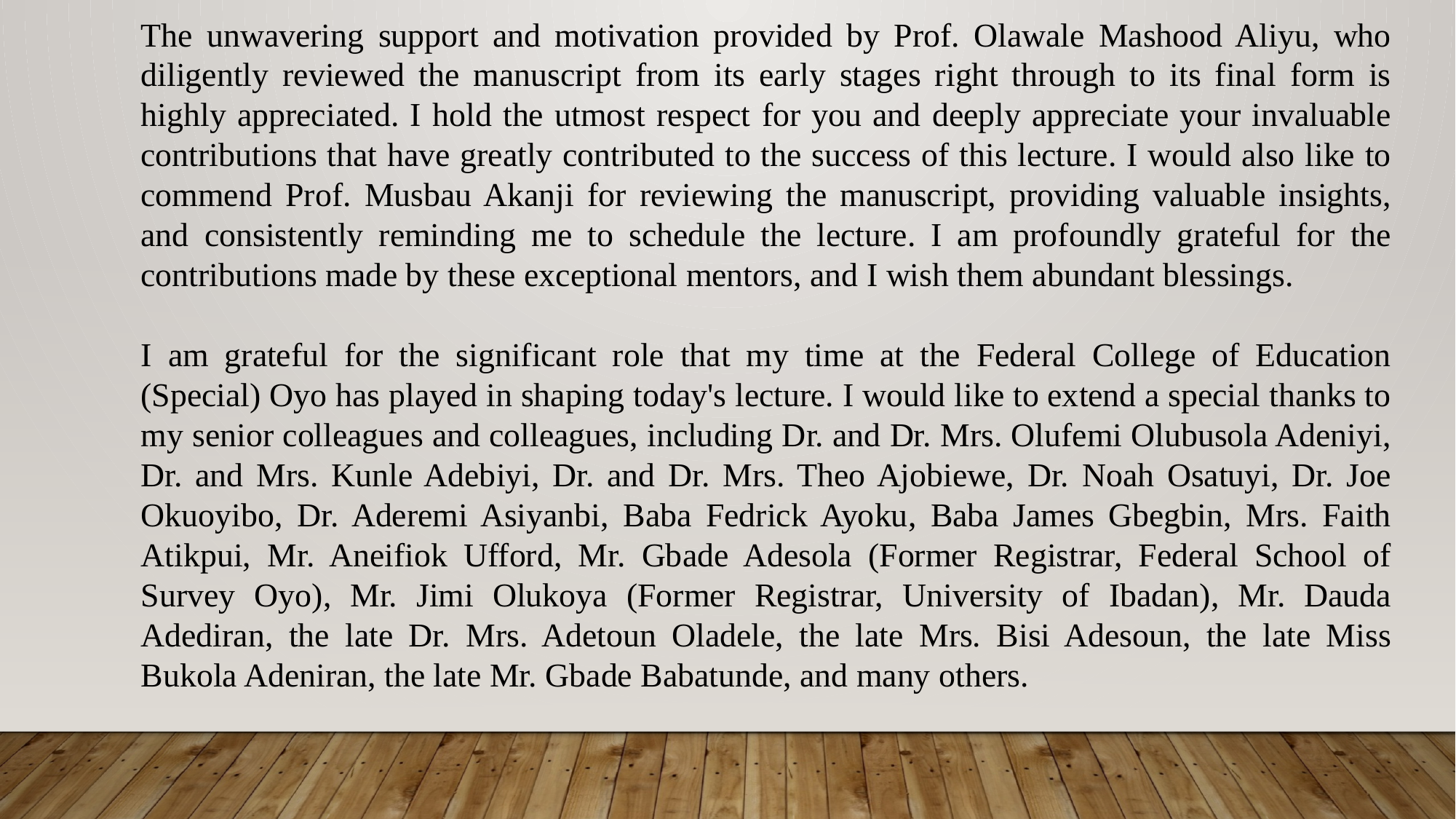

The unwavering support and motivation provided by Prof. Olawale Mashood Aliyu, who diligently reviewed the manuscript from its early stages right through to its final form is highly appreciated. I hold the utmost respect for you and deeply appreciate your invaluable contributions that have greatly contributed to the success of this lecture. I would also like to commend Prof. Musbau Akanji for reviewing the manuscript, providing valuable insights, and consistently reminding me to schedule the lecture. I am profoundly grateful for the contributions made by these exceptional mentors, and I wish them abundant blessings.

I am grateful for the significant role that my time at the Federal College of Education (Special) Oyo has played in shaping today's lecture. I would like to extend a special thanks to my senior colleagues and colleagues, including Dr. and Dr. Mrs. Olufemi Olubusola Adeniyi, Dr. and Mrs. Kunle Adebiyi, Dr. and Dr. Mrs. Theo Ajobiewe, Dr. Noah Osatuyi, Dr. Joe Okuoyibo, Dr. Aderemi Asiyanbi, Baba Fedrick Ayoku, Baba James Gbegbin, Mrs. Faith Atikpui, Mr. Aneifiok Ufford, Mr. Gbade Adesola (Former Registrar, Federal School of Survey Oyo), Mr. Jimi Olukoya (Former Registrar, University of Ibadan), Mr. Dauda Adediran, the late Dr. Mrs. Adetoun Oladele, the late Mrs. Bisi Adesoun, the late Miss Bukola Adeniran, the late Mr. Gbade Babatunde, and many others.